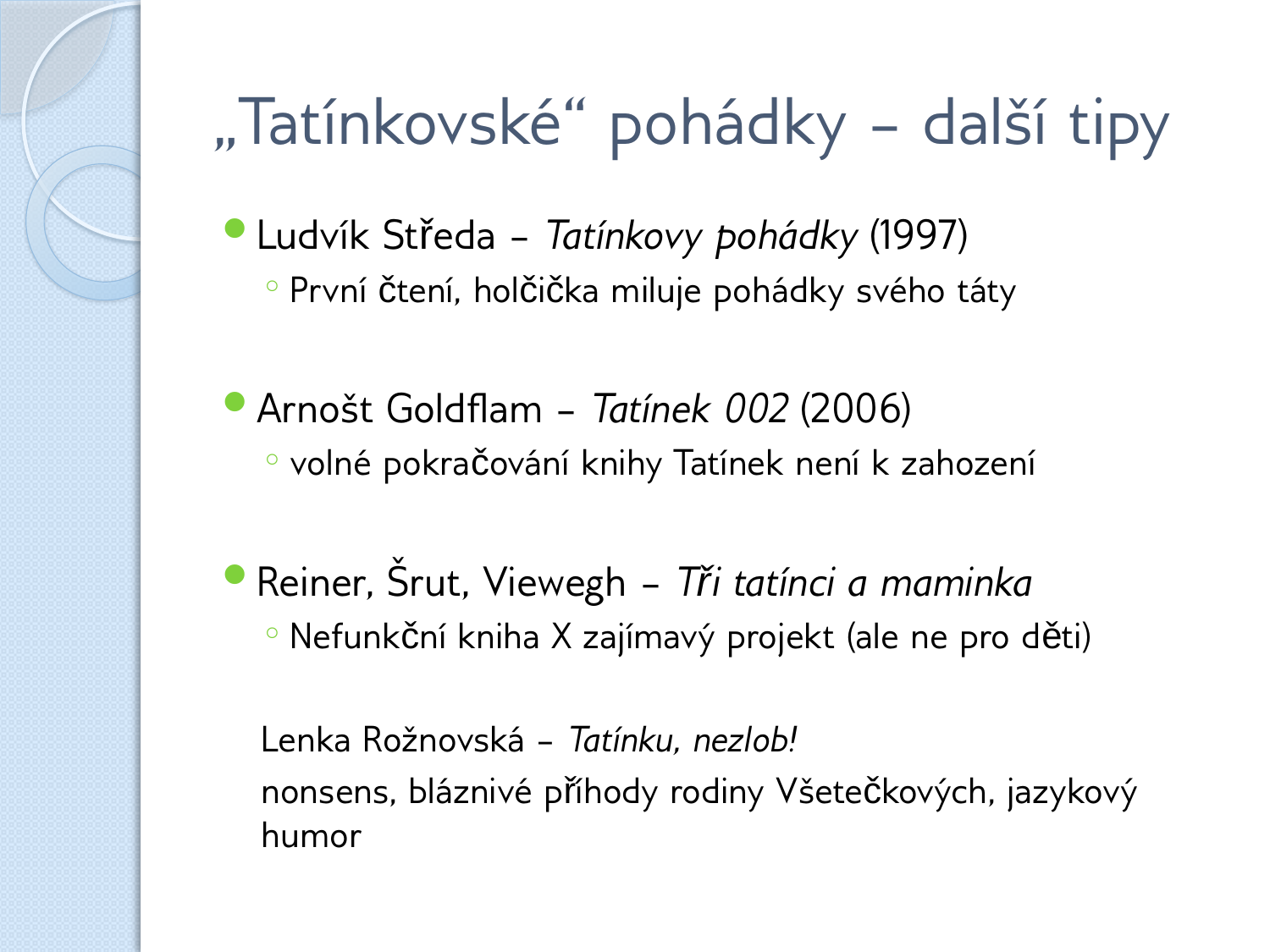

# „Tatínkovské“ pohádky – další tipy
Ludvík Středa – Tatínkovy pohádky (1997)
První čtení, holčička miluje pohádky svého táty

Arnošt Goldflam – Tatínek 002 (2006)
volné pokračování knihy Tatínek není k zahození

Reiner, Šrut, Viewegh – Tři tatínci a maminka
Nefunkční kniha X zajímavý projekt (ale ne pro děti)

Lenka Rožnovská – Tatínku, nezlob!
	nonsens, bláznivé příhody rodiny Všetečkových, jazykový humor